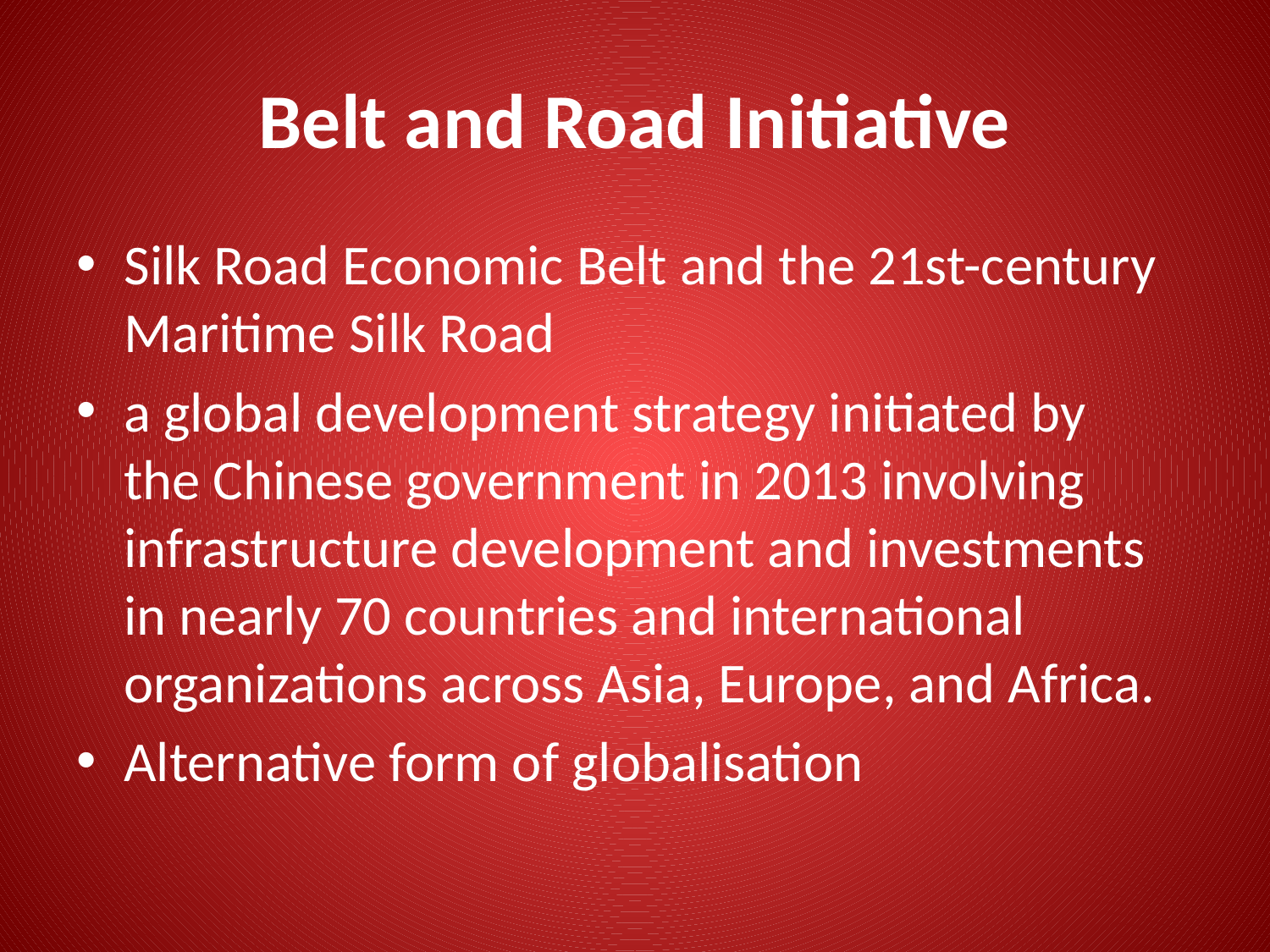

# Belt and Road Initiative
Silk Road Economic Belt and the 21st-century Maritime Silk Road
a global development strategy initiated by the Chinese government in 2013 involving infrastructure development and investments in nearly 70 countries and international organizations across Asia, Europe, and Africa.
Alternative form of globalisation